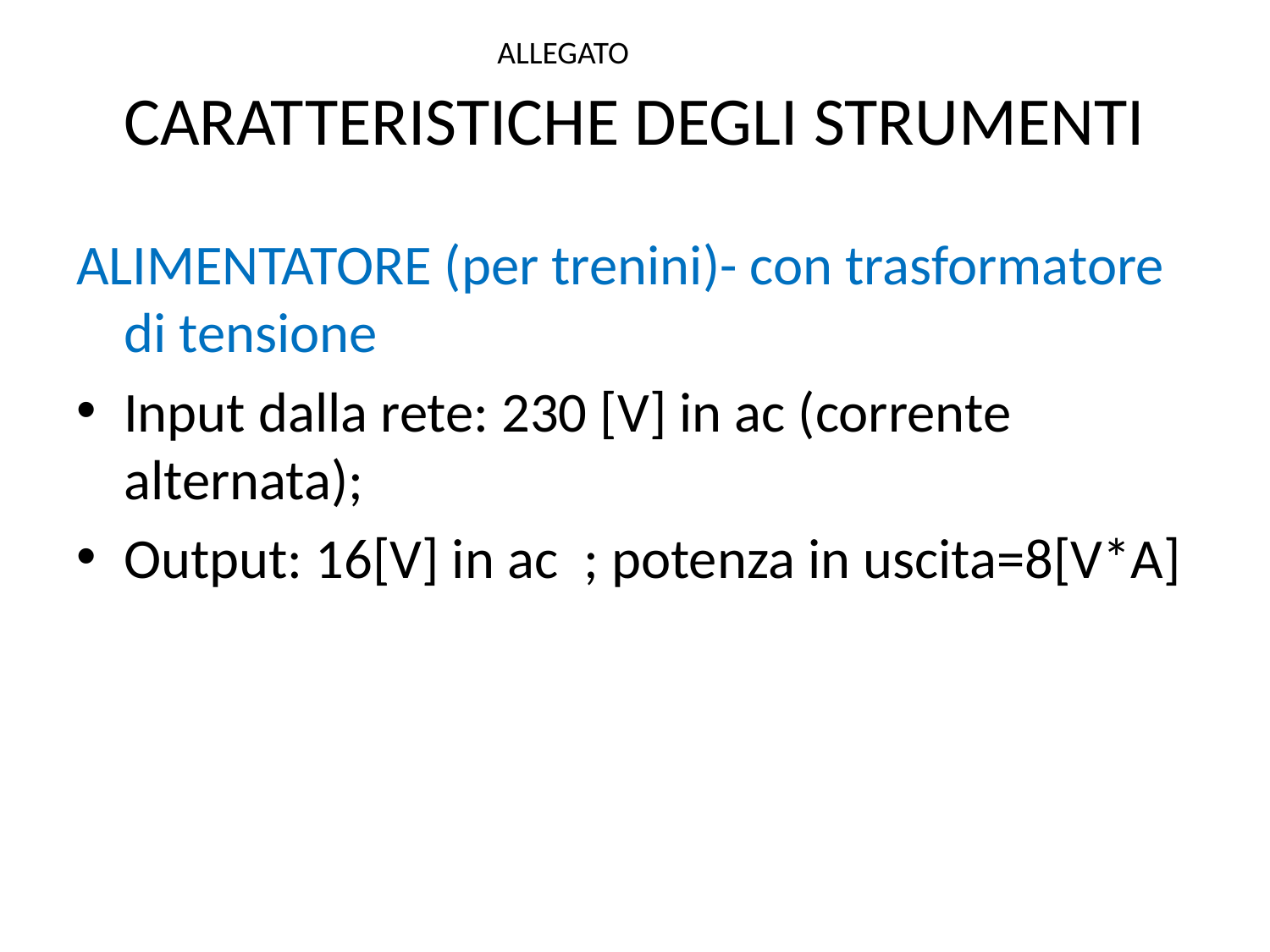

ALLEGATO
# CARATTERISTICHE DEGLI STRUMENTI
ALIMENTATORE (per trenini)- con trasformatore di tensione
Input dalla rete: 230 [V] in ac (corrente alternata);
Output: 16[V] in ac  ; potenza in uscita=8[V*A]